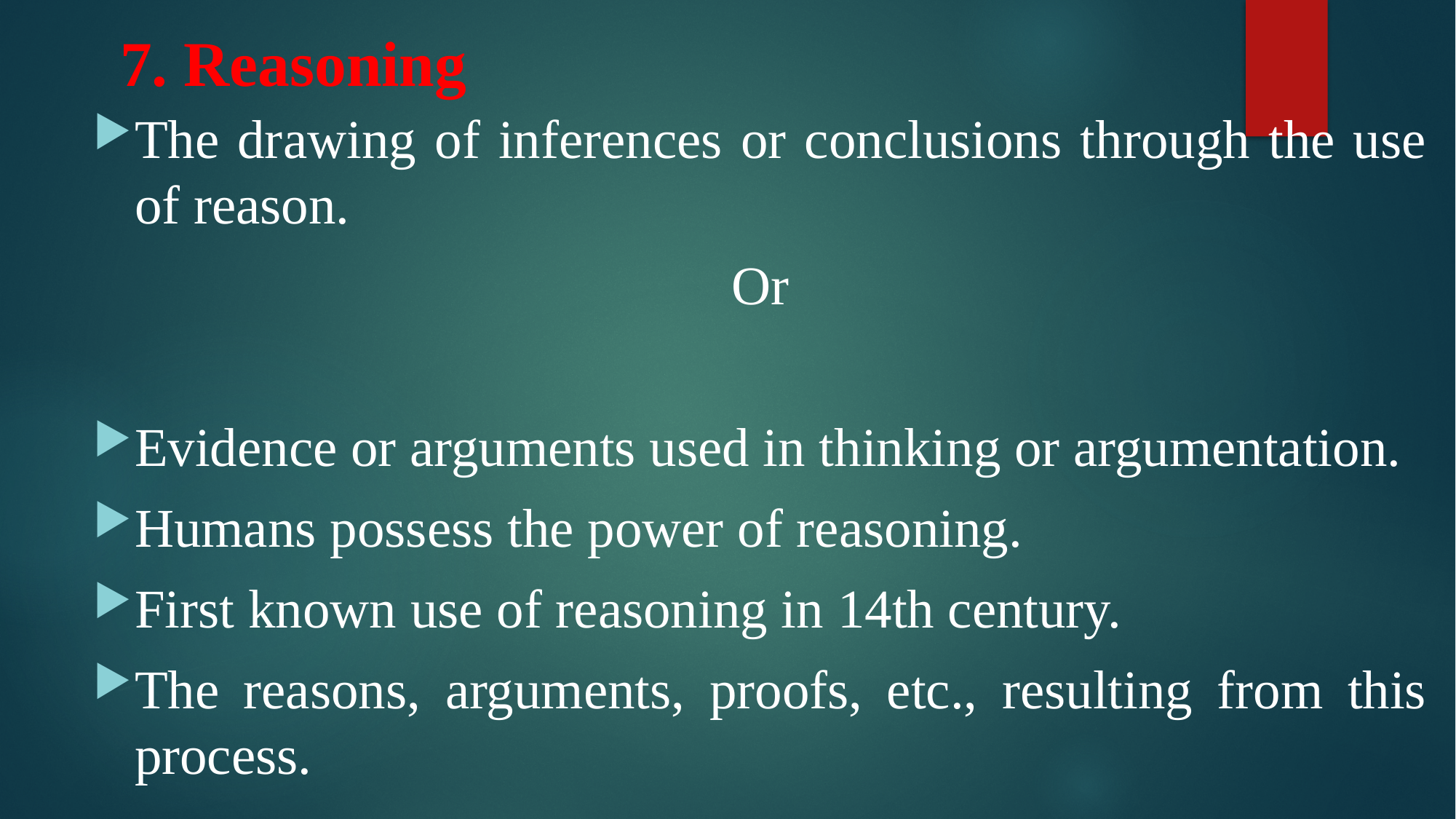

# 7. Reasoning
The drawing of inferences or conclusions through the use of reason.
Or

Evidence or arguments used in thinking or argumentation.
Humans possess the power of reasoning.
First known use of reasoning in 14th century.
The reasons, arguments, proofs, etc., resulting from this process.